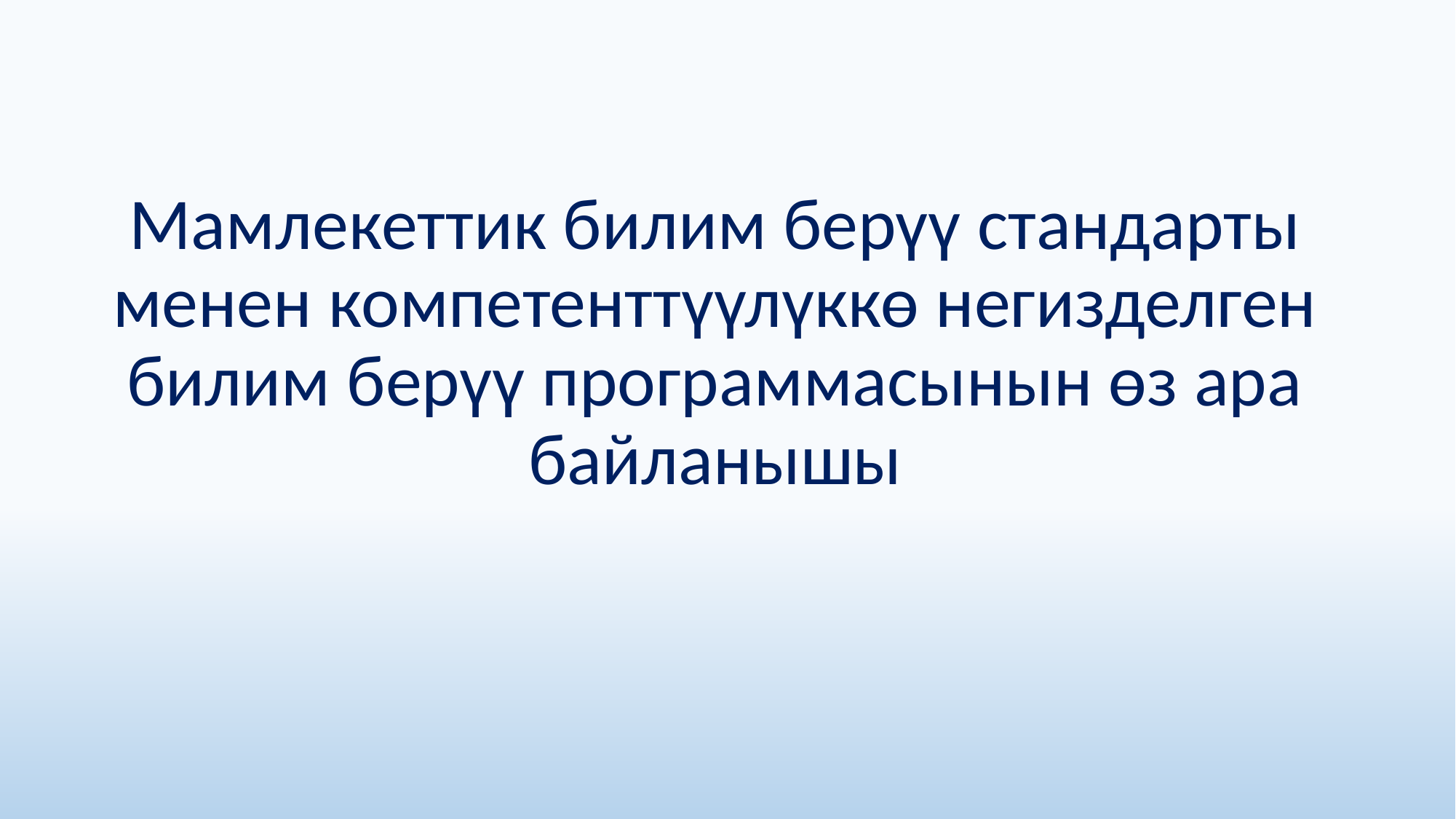

# Мамлекеттик билим берүү стандарты менен компетенттүүлүккө негизделген билим берүү программасынын өз ара байланышы